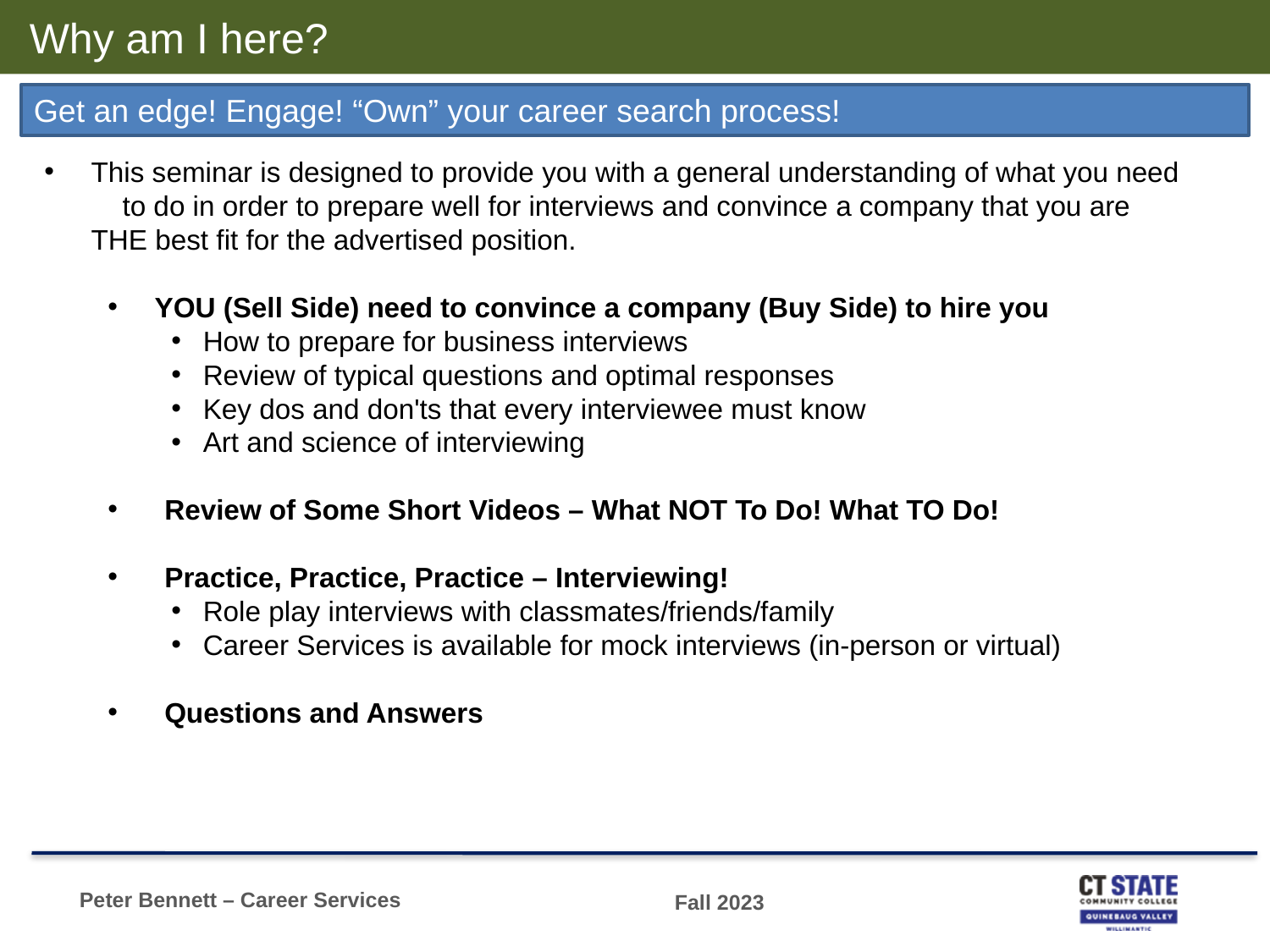

# Why am I here?

Get an edge! Engage! “Own” your career search process!
This seminar is designed to provide you with a general understanding of what you need     to do in order to prepare well for interviews and convince a company that you are THE best fit for the advertised position.

YOU (Sell Side) need to convince a company (Buy Side) to hire you
How to prepare for business interviews
Review of typical questions and optimal responses
Key dos and don'ts that every interviewee must know
Art and science of interviewing

      Review of Some Short Videos – What NOT To Do! What TO Do!

      Practice, Practice, Practice – Interviewing!
Role play interviews with classmates/friends/family
Career Services is available for mock interviews (in-person or virtual)

      Questions and Answers